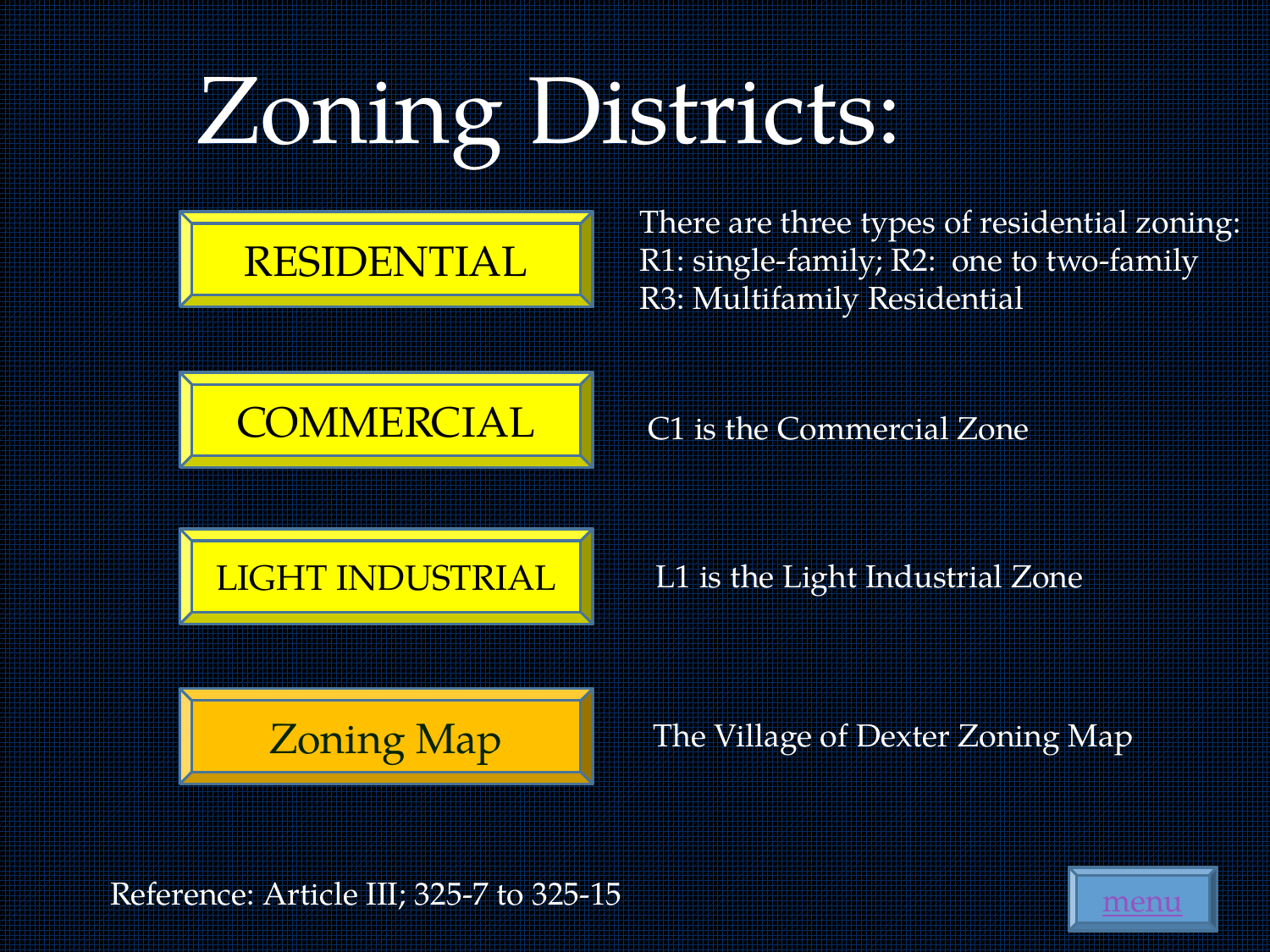

Zoning Districts:
There are three types of residential zoning:
R1: single-family; R2:  one to two-family
R3: Multifamily Residential
RESIDENTIAL
COMMERCIAL
C1 is the Commercial Zone
LIGHT INDUSTRIAL
L1 is the Light Industrial Zone

Zoning Map
The Village of Dexter Zoning Map
Reference: Article III; 325-7 to 325-15
menu